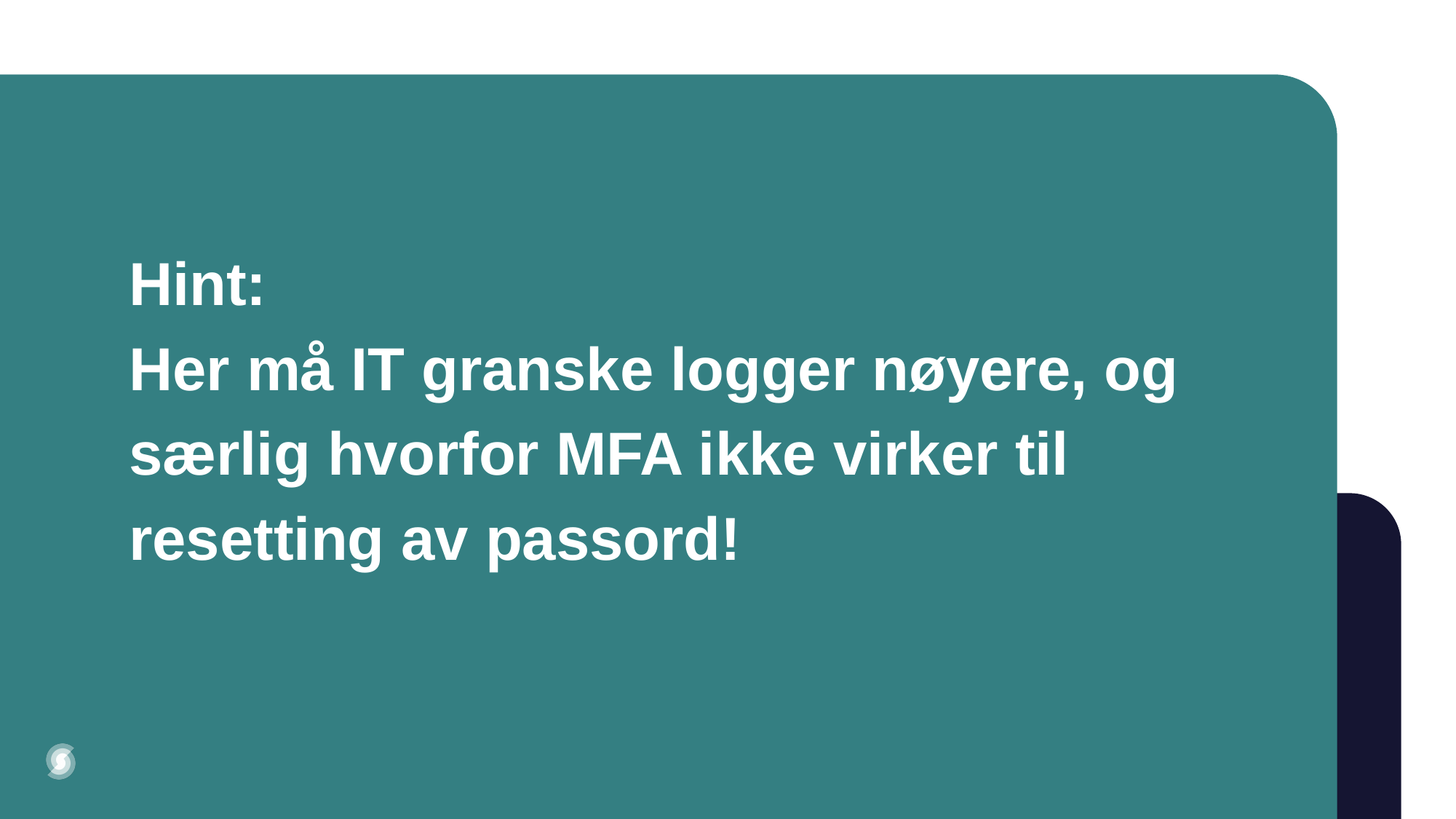

# Hint: Her må IT granske logger nøyere, og særlig hvorfor MFA ikke virker til resetting av passord!